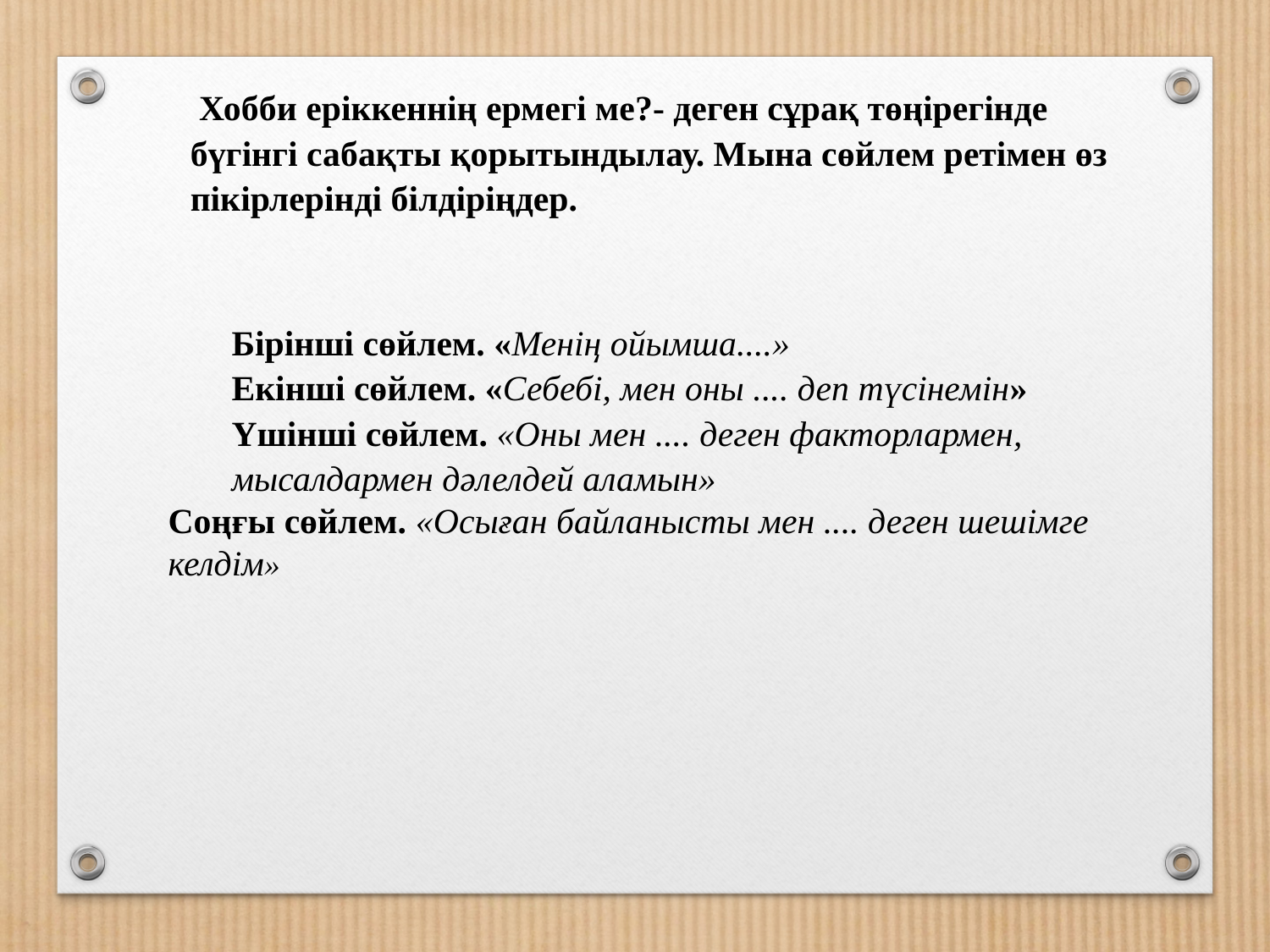

Хобби еріккеннің ермегі ме?- деген сұрақ төңірегінде бүгінгі сабақты қорытындылау. Мына сөйлем ретімен өз пікірлерінді білдіріңдер.
Бірінші сөйлем. «Менің ойымша....»
Екінші сөйлем. «Себебі, мен оны .... деп түсінемін»
Үшінші сөйлем. «Оны мен .... деген факторлармен, мысалдармен дәлелдей аламын»
Соңғы сөйлем. «Осыған байланысты мен .... деген шешімге келдім»